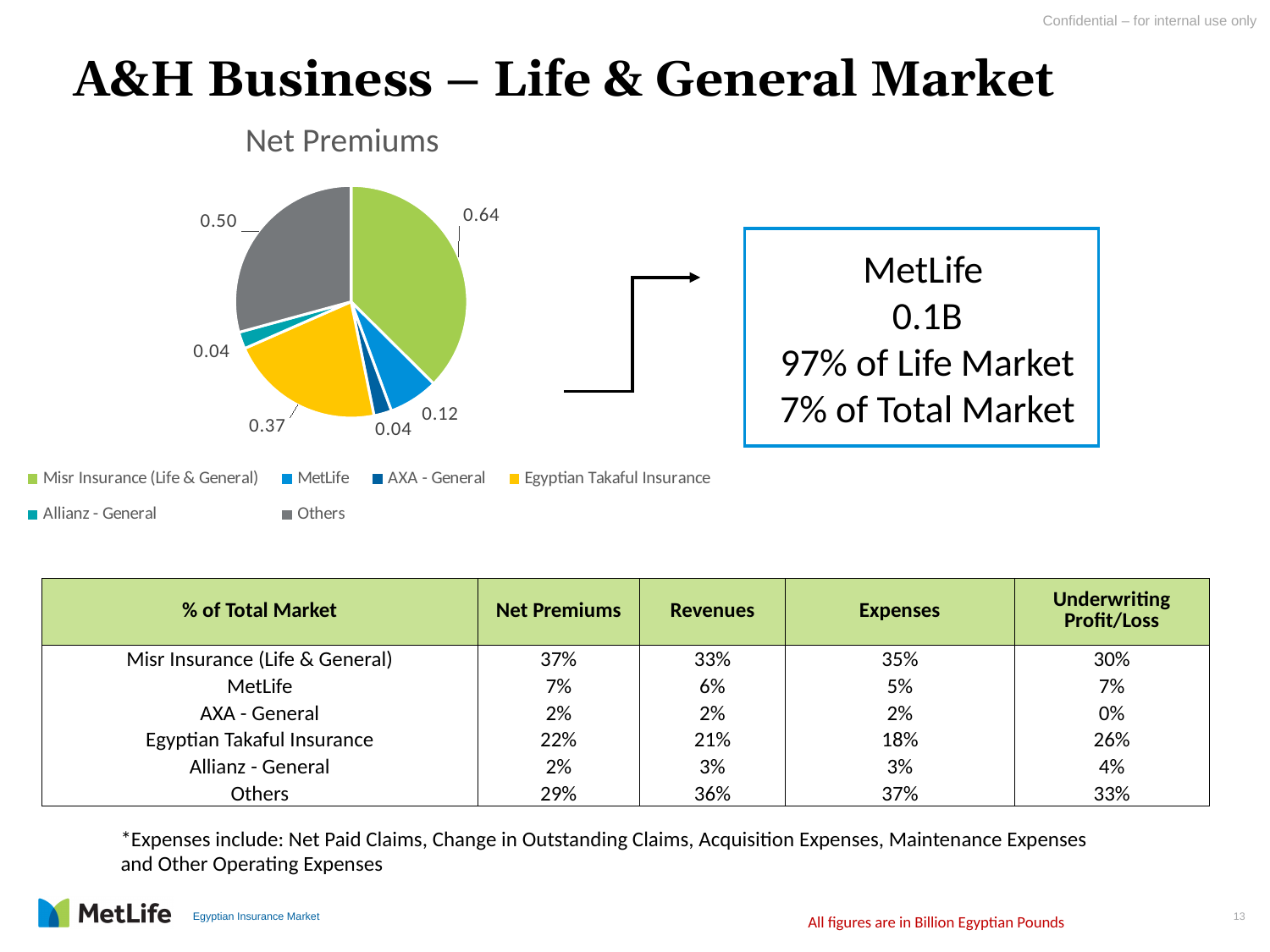

# A&H Business – Life & General Market
Net Premiums

### Chart

| Category |  |
|---|---|
| Misr Insurance (Life & General) | 0.642506 |
| MetLife | 0.118785 |
| AXA - General | 0.042274 |
| Egyptian Takaful Insurance | 0.370303 |
| Allianz - General | 0.040275 |
| Others | 0.5015379999999998 |
Life Licensed
MetLife
0.1B
97% of Life Market
7% of Total Market
General
Licensed
General
Licensed
| % of Total Market | Net Premiums | Revenues | Expenses | Underwriting Profit/Loss |
| --- | --- | --- | --- | --- |
| Misr Insurance (Life & General) | 37% | 33% | 35% | 30% |
| MetLife | 7% | 6% | 5% | 7% |
| AXA - General | 2% | 2% | 2% | 0% |
| Egyptian Takaful Insurance | 22% | 21% | 18% | 26% |
| Allianz - General | 2% | 3% | 3% | 4% |
| Others | 29% | 36% | 37% | 33% |
*Expenses include: Net Paid Claims, Change in Outstanding Claims, Acquisition Expenses, Maintenance Expenses and Other Operating Expenses
13
Egyptian Insurance Market
All figures are in Billion Egyptian Pounds